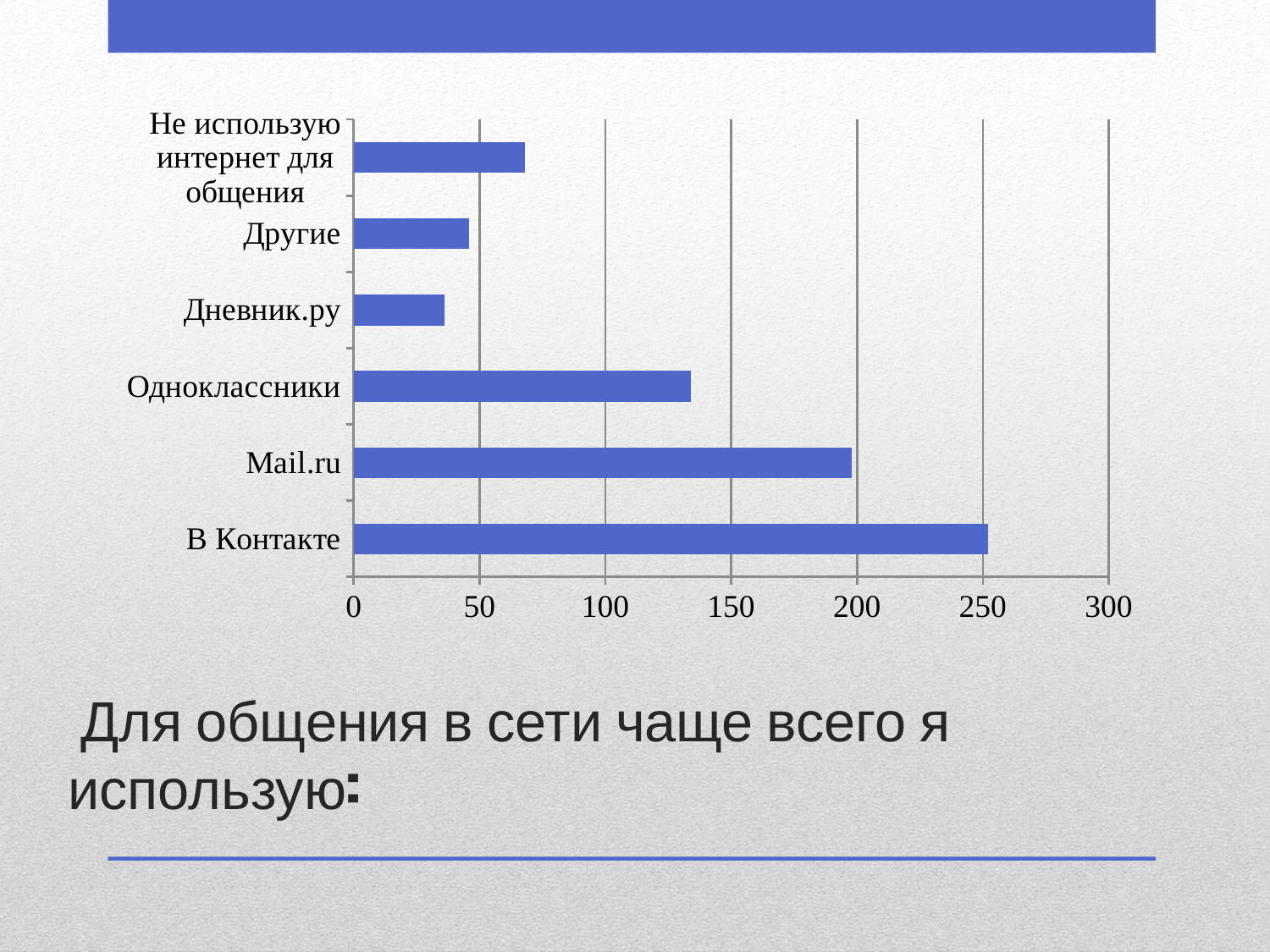

### Chart

| Category | Столбец1 |
|---|---|
| В Контакте | 252.0 |
| Mail.ru | 198.0 |
| Одноклассники | 134.0 |
| Дневник.ру | 36.0 |
| Другие | 46.0 |
| Не использую интернет для общения | 68.0 |
# Для общения в сети чаще всего я использую: